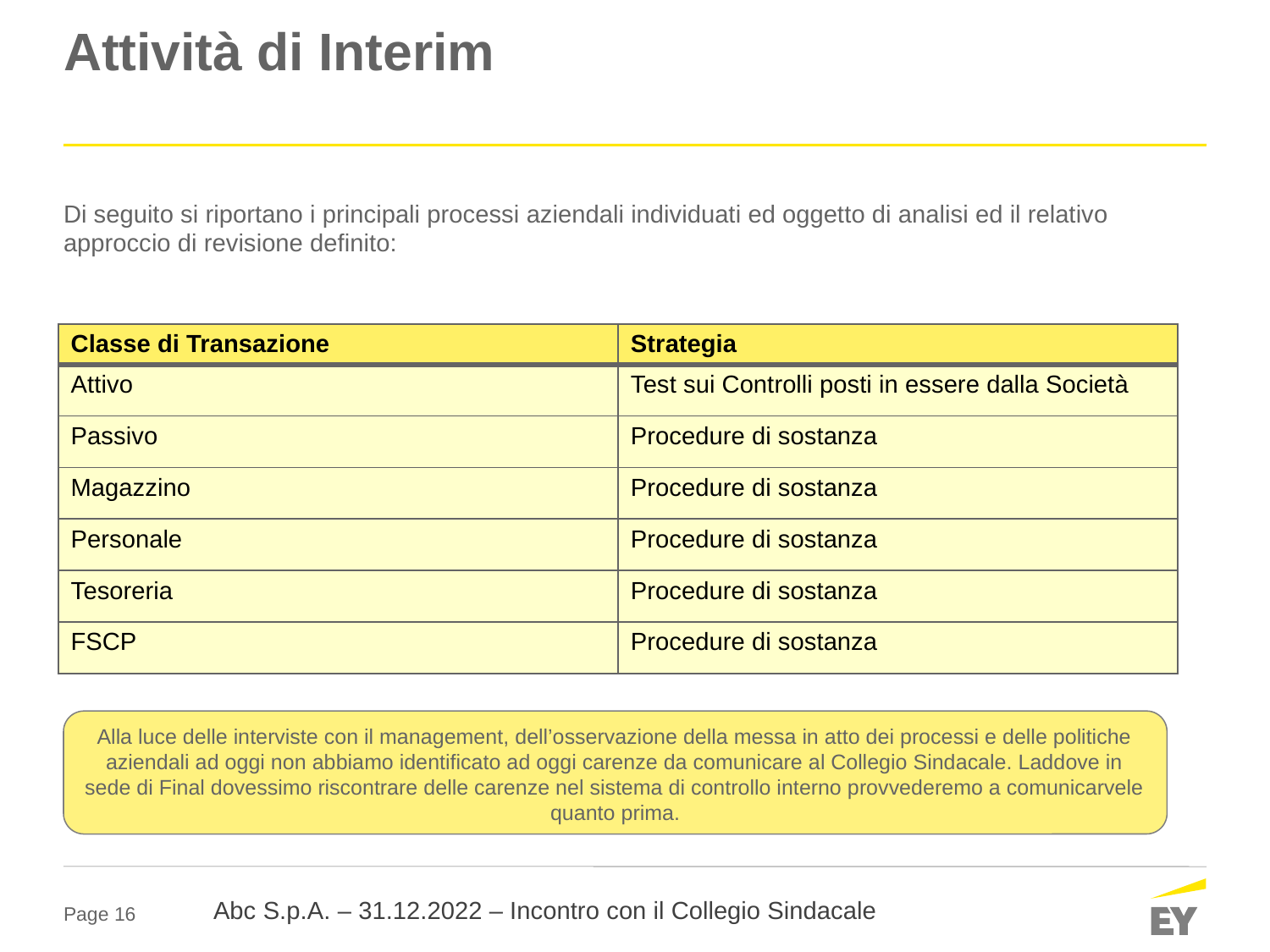

# Attività di Interim
Di seguito si riportano i principali processi aziendali individuati ed oggetto di analisi ed il relativo approccio di revisione definito:

| Classe di Transazione | Strategia |
| --- | --- |
| Attivo | Test sui Controlli posti in essere dalla Società |
| Passivo | Procedure di sostanza |
| Magazzino | Procedure di sostanza |
| Personale | Procedure di sostanza |
| Tesoreria | Procedure di sostanza |
| FSCP | Procedure di sostanza |
Alla luce delle interviste con il management, dell’osservazione della messa in atto dei processi e delle politiche aziendali ad oggi non abbiamo identificato ad oggi carenze da comunicare al Collegio Sindacale. Laddove in sede di Final dovessimo riscontrare delle carenze nel sistema di controllo interno provvederemo a comunicarvele quanto prima.